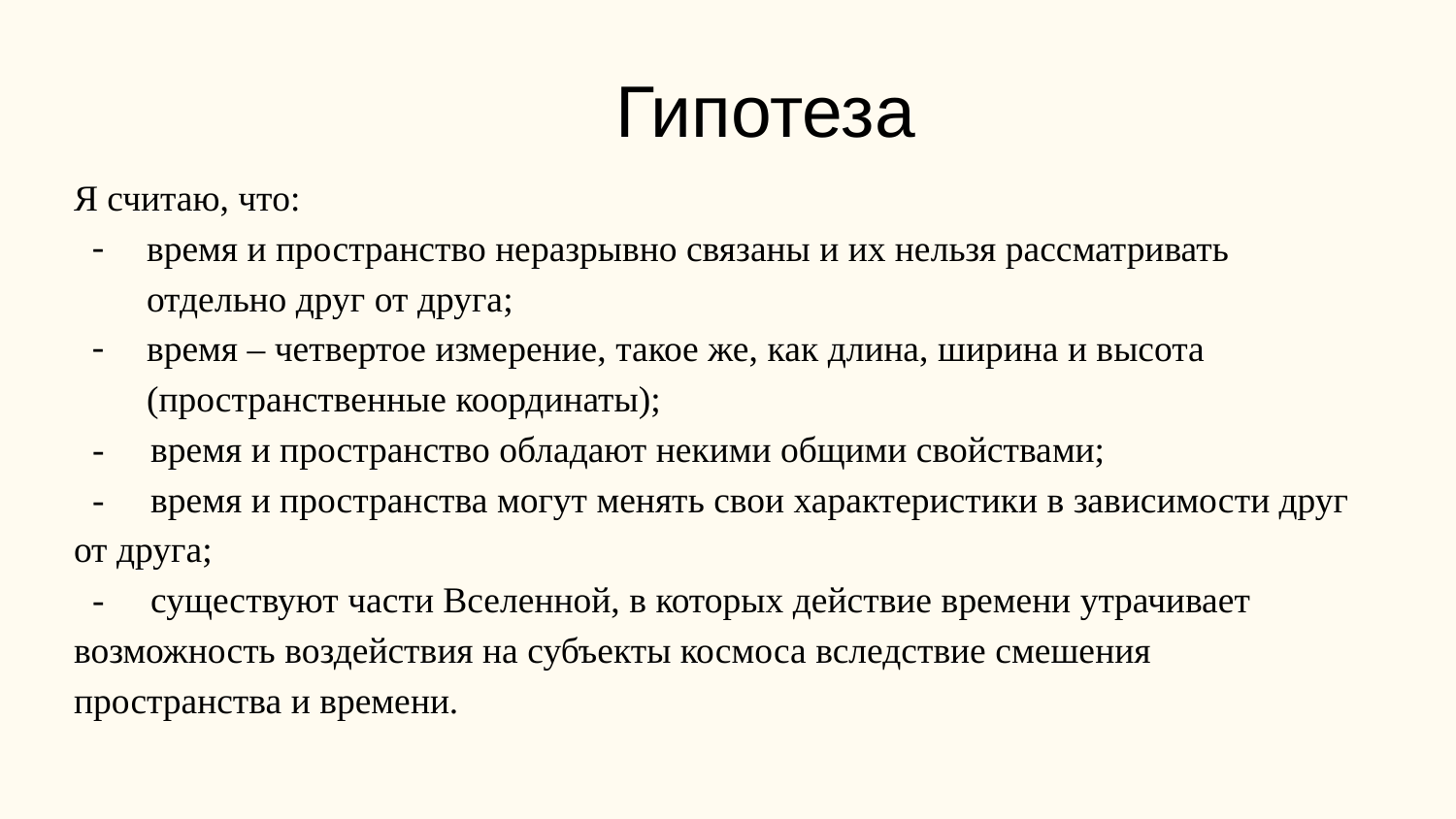

Гипотеза
Я считаю, что:
время и пространство неразрывно связаны и их нельзя рассматривать отдельно друг от друга;
время – четвертое измерение, такое же, как длина, ширина и высота (пространственные координаты);
  -     время и пространство обладают некими общими свойствами;
  -     время и пространства могут менять свои характеристики в зависимости друг от друга;
  -     существуют части Вселенной, в которых действие времени утрачивает возможность воздействия на субъекты космоса вследствие смешения пространства и времени.